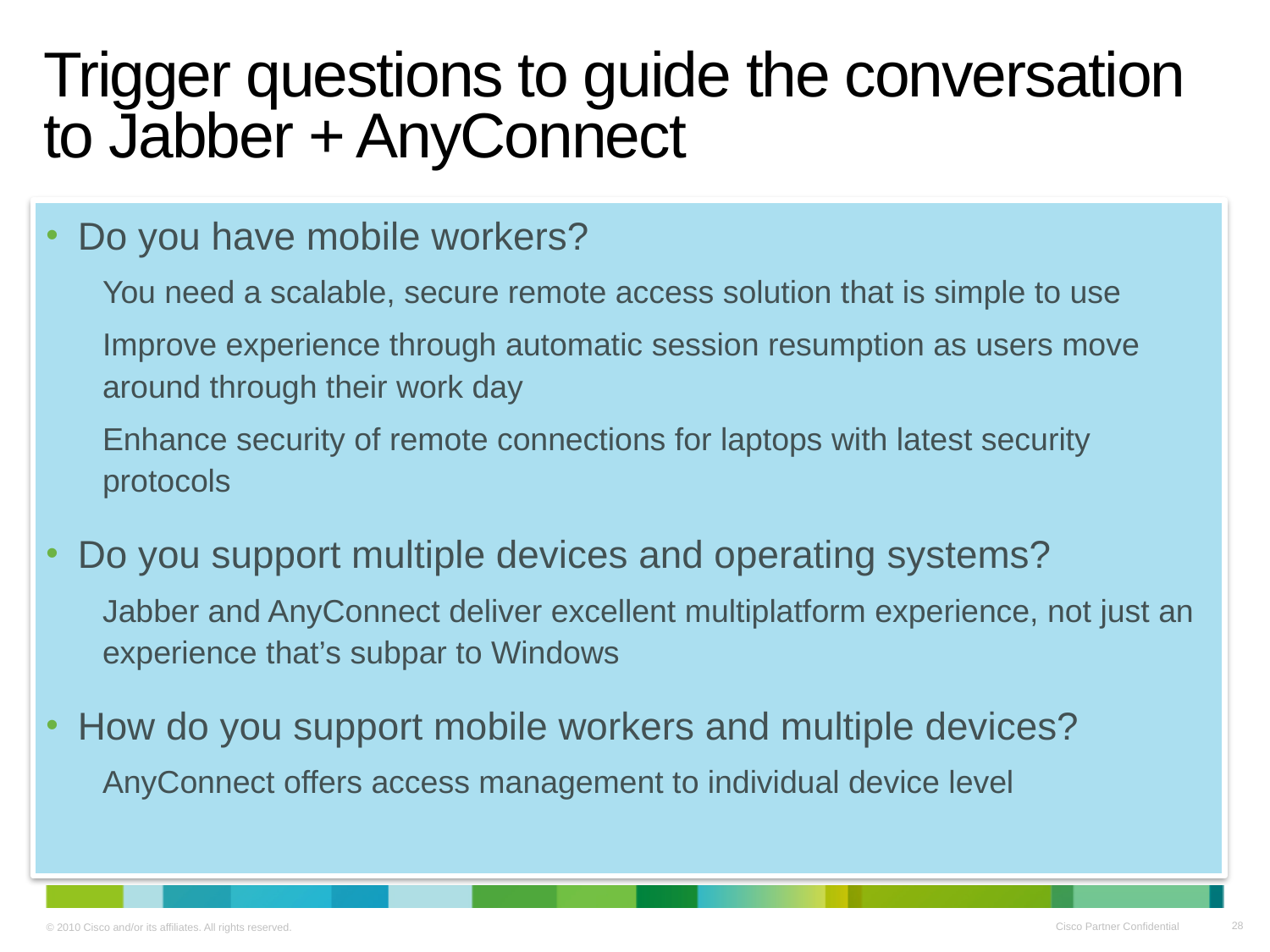

# Trigger questions to guide the conversation to Jabber + AnyConnect
Do you have mobile workers?
You need a scalable, secure remote access solution that is simple to use
Improve experience through automatic session resumption as users move around through their work day
Enhance security of remote connections for laptops with latest security protocols
Do you support multiple devices and operating systems?
Jabber and AnyConnect deliver excellent multiplatform experience, not just an experience that’s subpar to Windows
How do you support mobile workers and multiple devices?
AnyConnect offers access management to individual device level